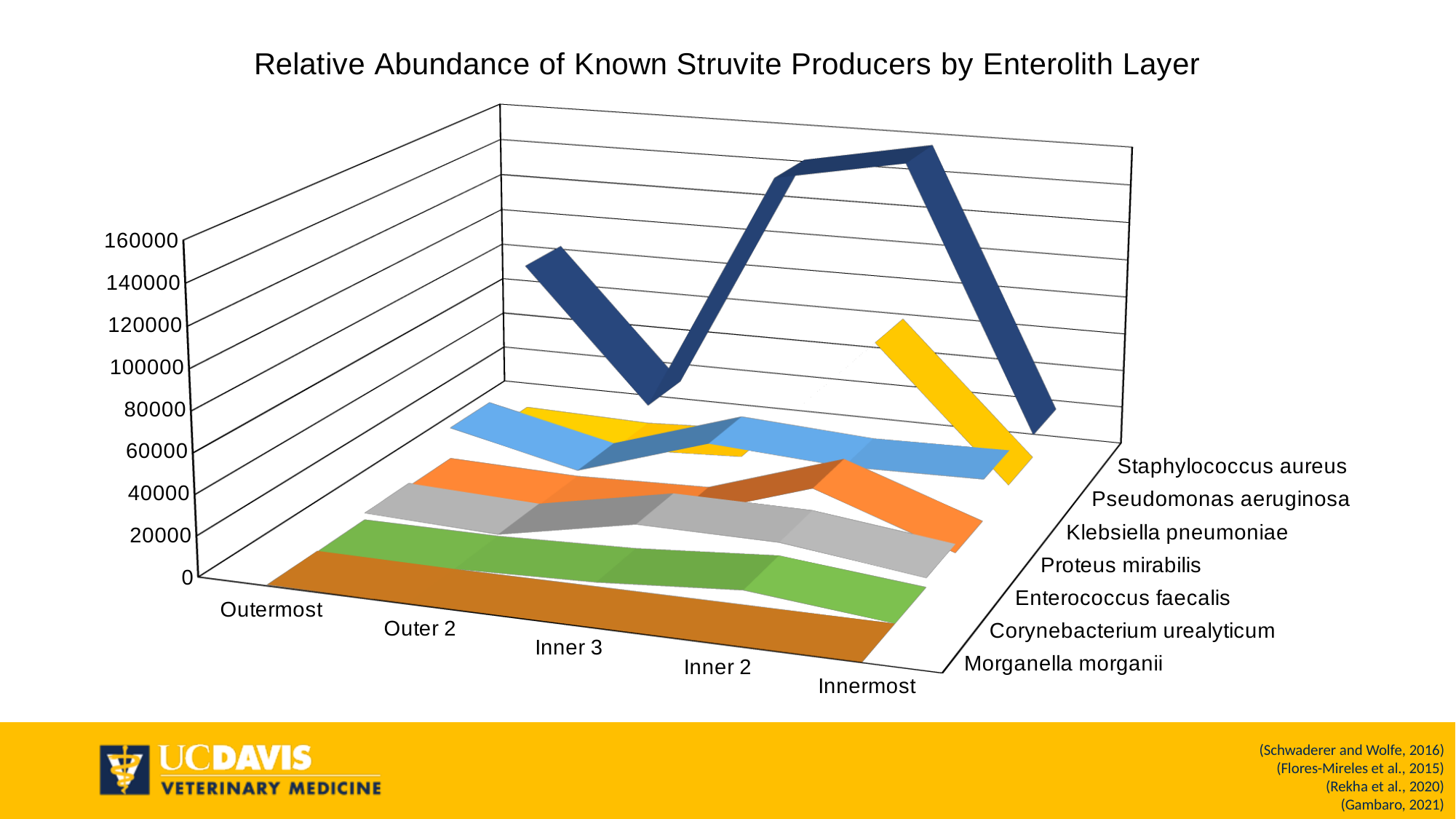

[unsupported chart]

(Schwaderer and Wolfe, 2016)
(Flores-Mireles et al., 2015)
(Rekha et al., 2020)
(Gambaro, 2021)